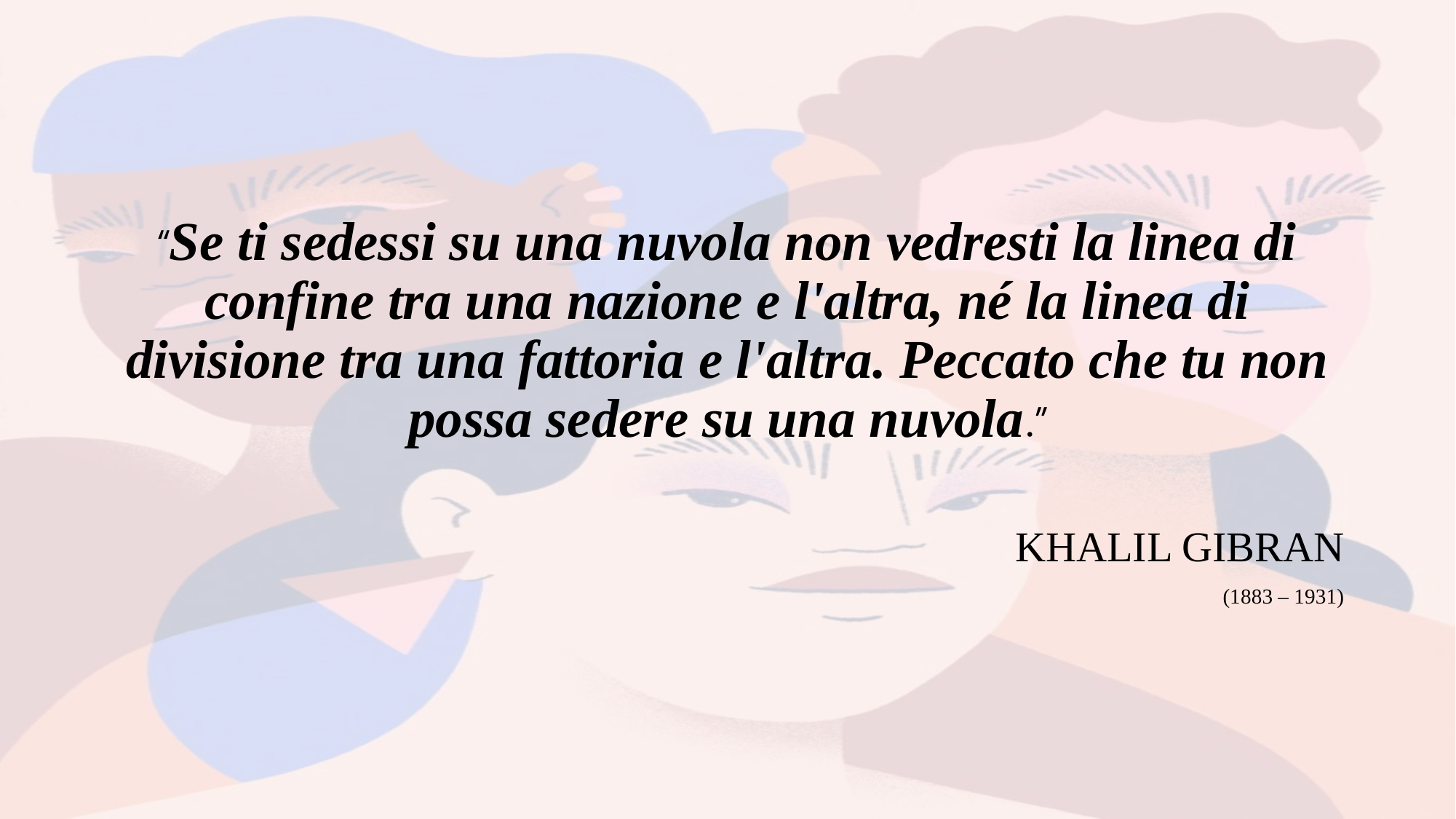

“Se ti sedessi su una nuvola non vedresti la linea di confine tra una nazione e l'altra, né la linea di divisione tra una fattoria e l'altra. Peccato che tu non possa sedere su una nuvola.”

KHALIL GIBRAN
(1883 – 1931)